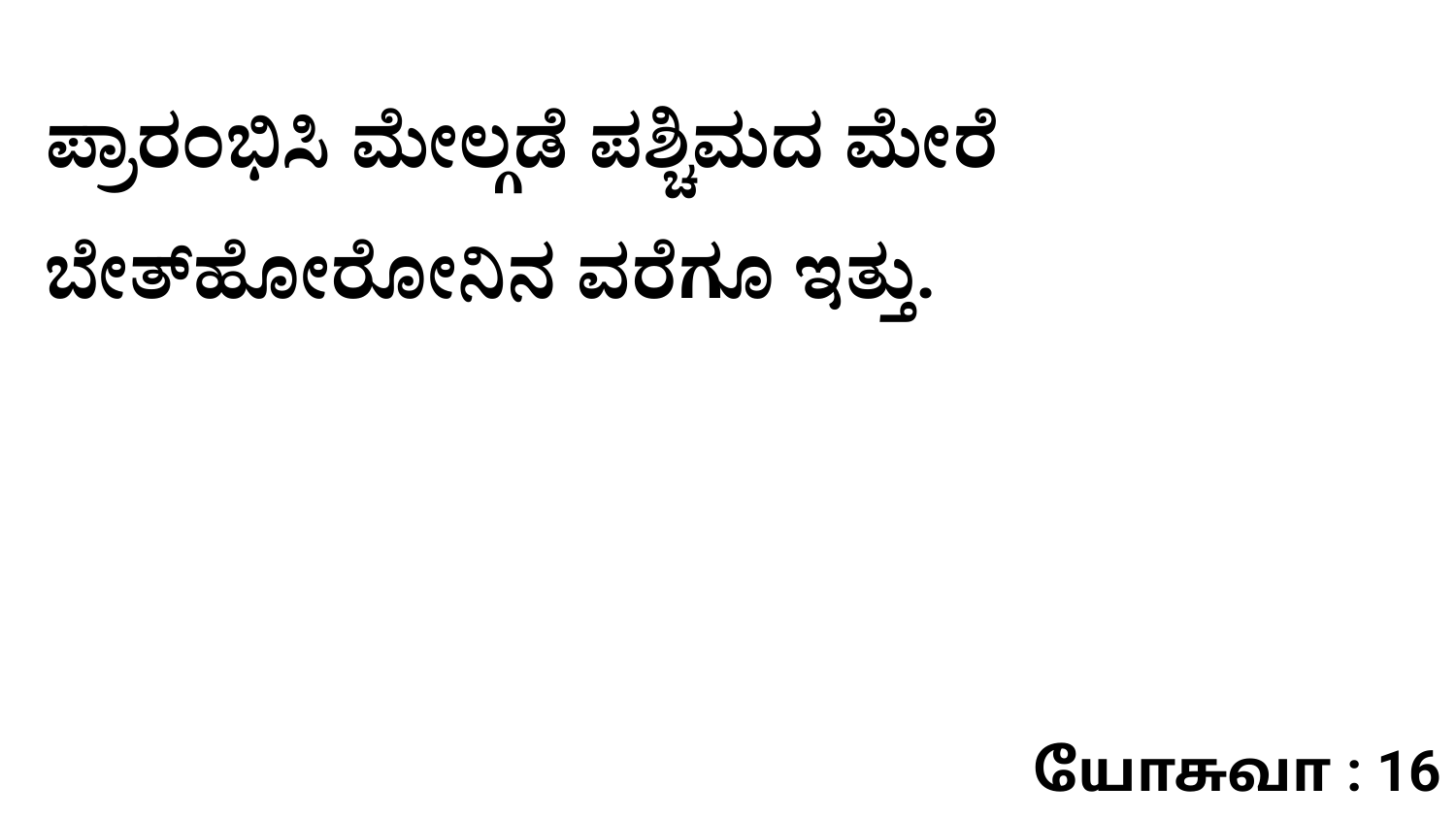

ಪ್ರಾರಂಭಿಸಿ ಮೇಲ್ಗಡೆ ಪಶ್ಚಿಮದ ಮೇರೆ ಬೇತ್‌ಹೋರೋನಿನ ವರೆಗೂ ಇತ್ತು.
யோசுவா : 16